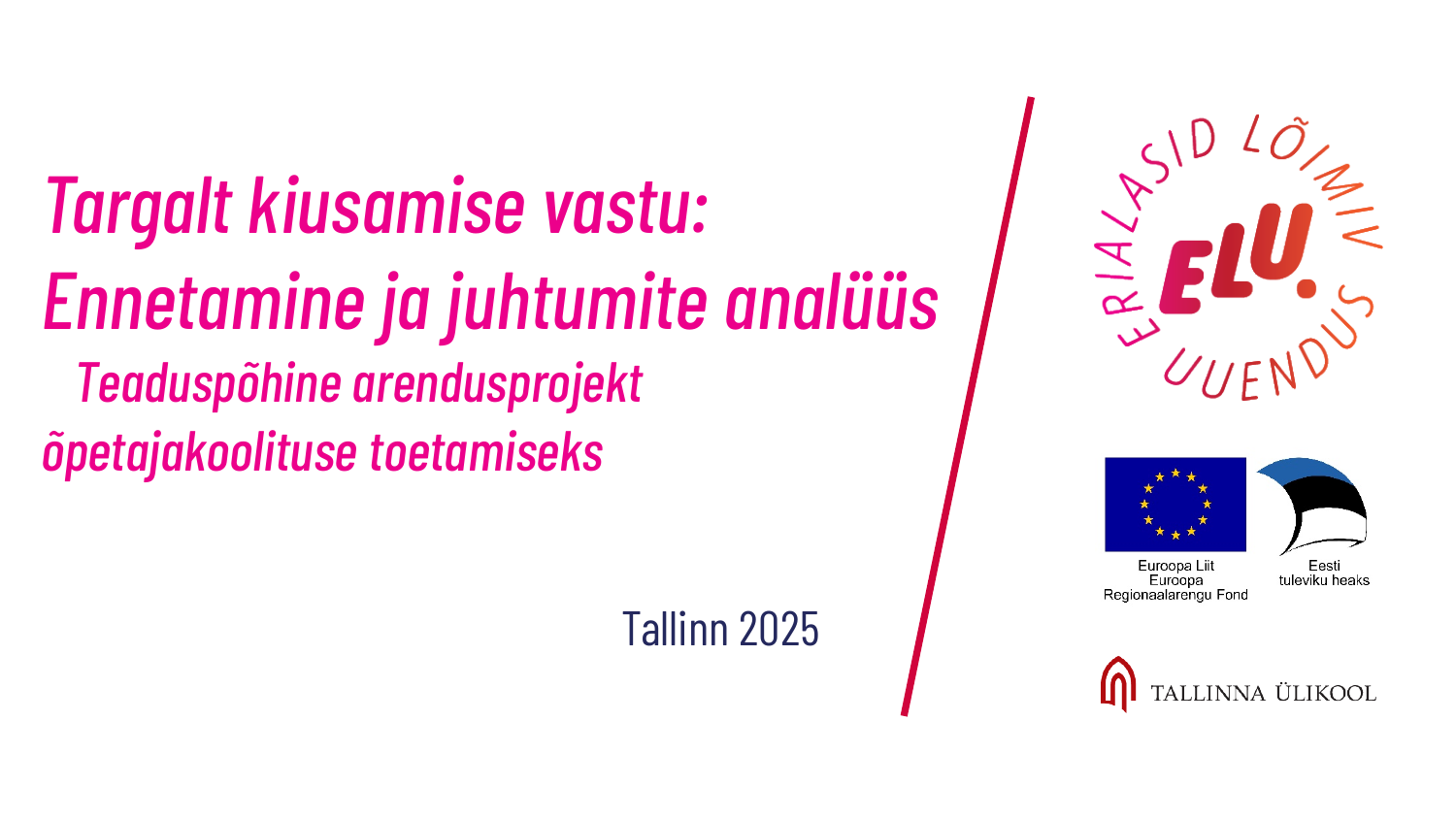

Targalt kiusamise vastu: Ennetamine ja juhtumite analüüs
   Teaduspõhine arendusprojekt õpetajakoolituse toetamiseks
# Tallinn 2025